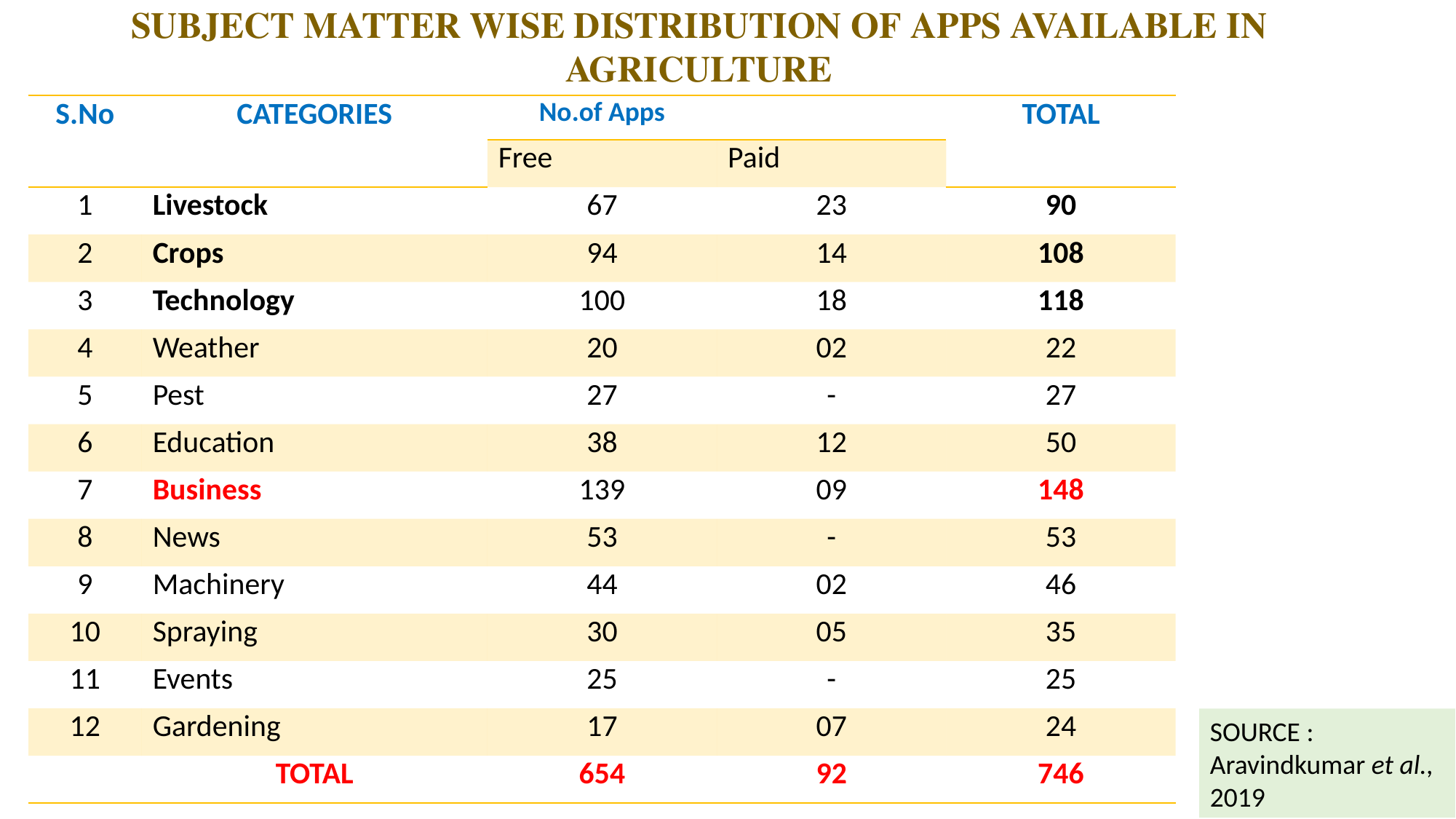

SUBJECT MATTER WISE DISTRIBUTION OF APPS AVAILABLE IN AGRICULTURE
| S.No | CATEGORIES | No.of Apps |  | TOTAL |
| --- | --- | --- | --- | --- |
|  |  | Free | Paid |  |
| 1 | Livestock | 67 | 23 | 90 |
| 2 | Crops | 94 | 14 | 108 |
| 3 | Technology | 100 | 18 | 118 |
| 4 | Weather | 20 | 02 | 22 |
| 5 | Pest | 27 | - | 27 |
| 6 | Education | 38 | 12 | 50 |
| 7 | Business | 139 | 09 | 148 |
| 8 | News | 53 | - | 53 |
| 9 | Machinery | 44 | 02 | 46 |
| 10 | Spraying | 30 | 05 | 35 |
| 11 | Events | 25 | - | 25 |
| 12 | Gardening | 17 | 07 | 24 |
|  | TOTAL | 654 | 92 | 746 |
SOURCE : Aravindkumar et al., 2019